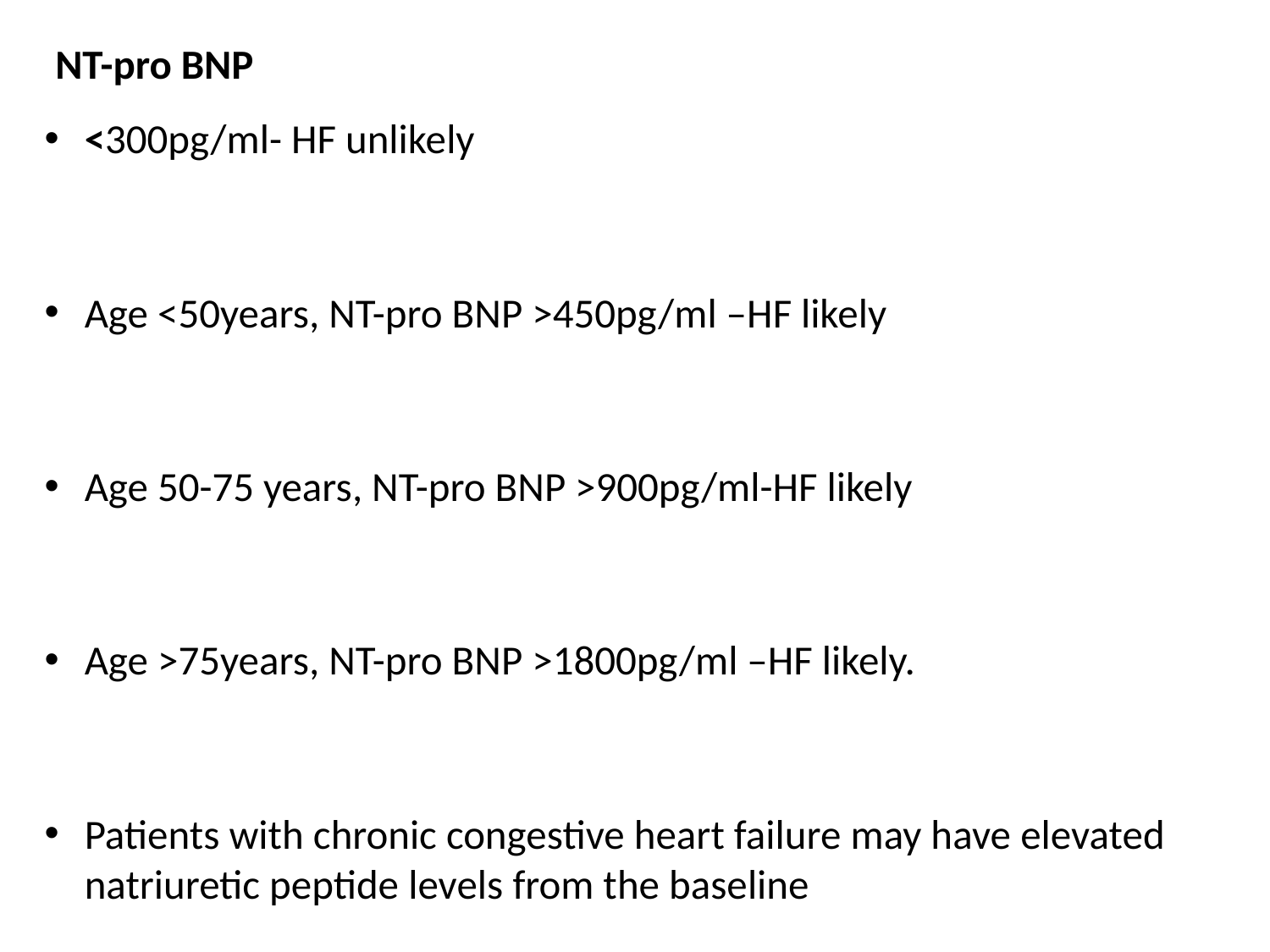

NT-pro BNP

<300pg/ml- HF unlikely

Age <50years, NT-pro BNP >450pg/ml –HF likely

Age 50-75 years, NT-pro BNP >900pg/ml-HF likely

Age >75years, NT-pro BNP >1800pg/ml –HF likely.

Patients with chronic congestive heart failure may have elevated natriuretic peptide levels from the baseline